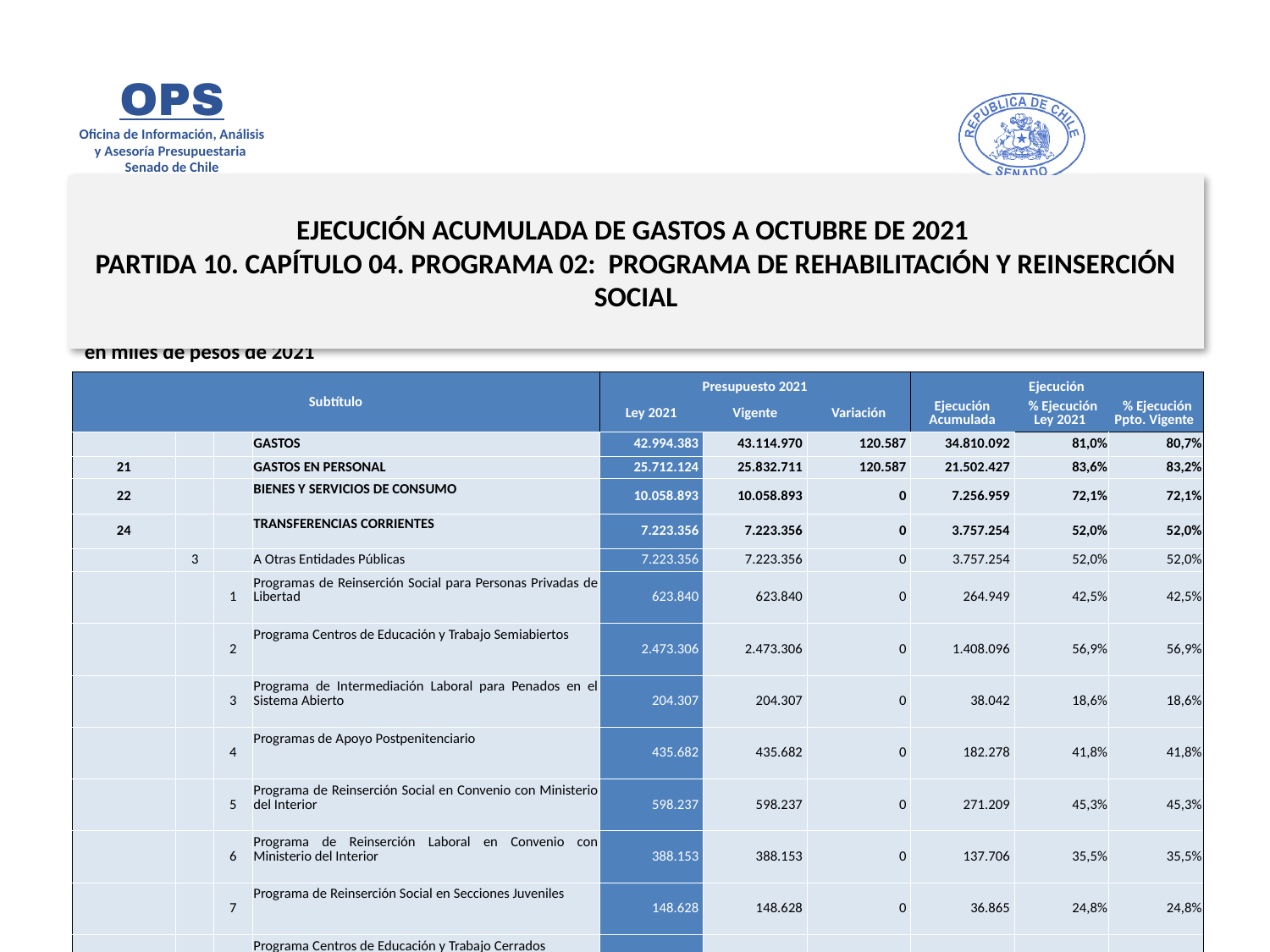

# EJECUCIÓN ACUMULADA DE GASTOS A OCTUBRE DE 2021 PARTIDA 10. CAPÍTULO 04. PROGRAMA 02:  PROGRAMA DE REHABILITACIÓN Y REINSERCIÓN SOCIAL
en miles de pesos de 2021
| Subtítulo |  |  |  | Presupuesto 2021 |  |  | Ejecución |  |  |
| --- | --- | --- | --- | --- | --- | --- | --- | --- | --- |
|  |  |  |  | Ley 2021 | Vigente | Variación | Ejecución Acumulada | % Ejecución Ley 2021 | % Ejecución Ppto. Vigente |
|  |  |  | GASTOS | 42.994.383 | 43.114.970 | 120.587 | 34.810.092 | 81,0% | 80,7% |
| 21 |  |  | GASTOS EN PERSONAL | 25.712.124 | 25.832.711 | 120.587 | 21.502.427 | 83,6% | 83,2% |
| 22 |  |  | BIENES Y SERVICIOS DE CONSUMO | 10.058.893 | 10.058.893 | 0 | 7.256.959 | 72,1% | 72,1% |
| 24 |  |  | TRANSFERENCIAS CORRIENTES | 7.223.356 | 7.223.356 | 0 | 3.757.254 | 52,0% | 52,0% |
|  | 3 |  | A Otras Entidades Públicas | 7.223.356 | 7.223.356 | 0 | 3.757.254 | 52,0% | 52,0% |
|  |  | 1 | Programas de Reinserción Social para Personas Privadas de Libertad | 623.840 | 623.840 | 0 | 264.949 | 42,5% | 42,5% |
|  |  | 2 | Programa Centros de Educación y Trabajo Semiabiertos | 2.473.306 | 2.473.306 | 0 | 1.408.096 | 56,9% | 56,9% |
|  |  | 3 | Programa de Intermediación Laboral para Penados en el Sistema Abierto | 204.307 | 204.307 | 0 | 38.042 | 18,6% | 18,6% |
|  |  | 4 | Programas de Apoyo Postpenitenciario | 435.682 | 435.682 | 0 | 182.278 | 41,8% | 41,8% |
|  |  | 5 | Programa de Reinserción Social en Convenio con Ministerio del Interior | 598.237 | 598.237 | 0 | 271.209 | 45,3% | 45,3% |
|  |  | 6 | Programa de Reinserción Laboral en Convenio con Ministerio del Interior | 388.153 | 388.153 | 0 | 137.706 | 35,5% | 35,5% |
|  |  | 7 | Programa de Reinserción Social en Secciones Juveniles | 148.628 | 148.628 | 0 | 36.865 | 24,8% | 24,8% |
|  |  | 8 | Programa Centros de Educación y Trabajo Cerrados | 1.575.008 | 1.575.008 | 0 | 1.212.626 | 77,0% | 77,0% |
|  |  | 9 | Programa Creciendo Juntos | 609.281 | 609.281 | 0 | 147.565 | 24,2% | 24,2% |
|  |  | 11 | Programa de Intervención para Libertad Condicional | 166.914 | 166.914 | 0 | 57.918 | 34,7% | 34,7% |
| 34 |  |  | SERVICIO DE LA DEUDA | 10 | 10 | 0 | 2.293.452 | 22934520,0% | 22934520,0% |
|  | 7 |  | Deuda Flotante | 10 | 10 | 0 | 2.293.452 | 22934520,0% | 22934520,0% |
13
Fuente: Elaboración propia en base  a Informes de ejecución presupuestaria mensual de DIPRES